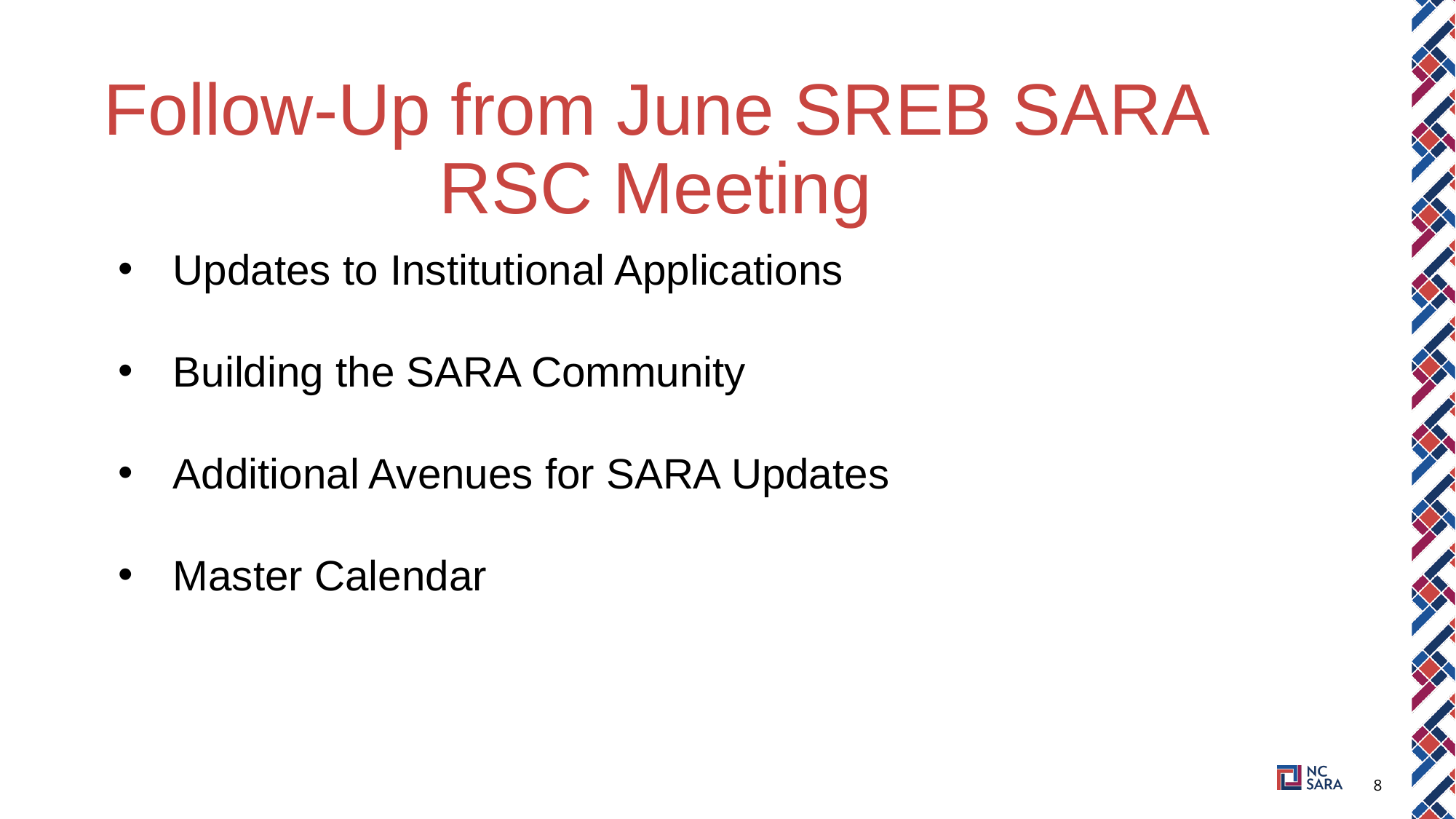

Follow-Up from June SREB SARA RSC Meeting

Updates to Institutional Applications

Building the SARA Community

Additional Avenues for SARA Updates

Master Calendar